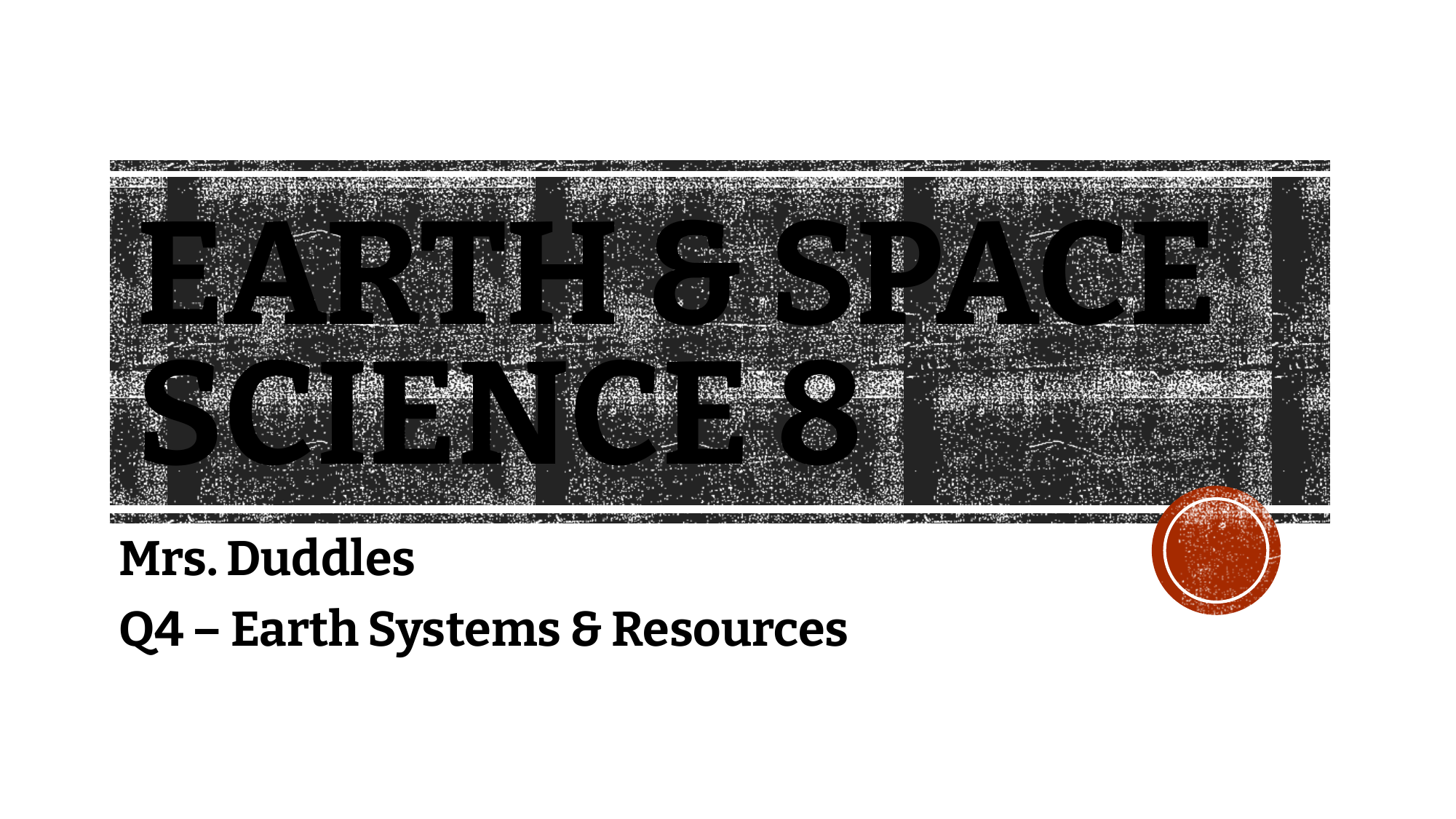

# Earth & Space Science 8
Mrs. Duddles
Q4 – Earth Systems & Resources